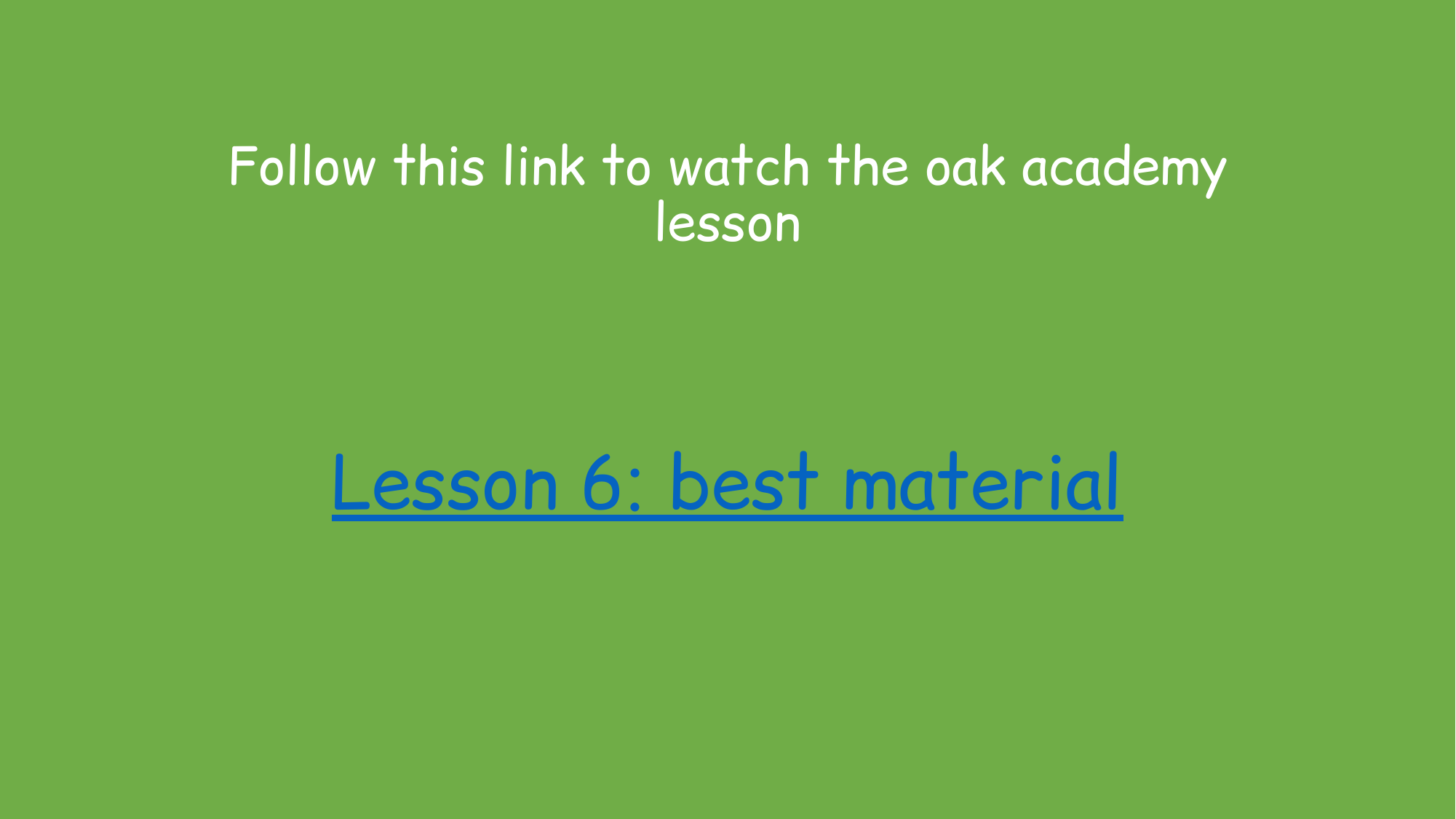

# Follow this link to watch the oak academy lesson
Lesson 6: best material